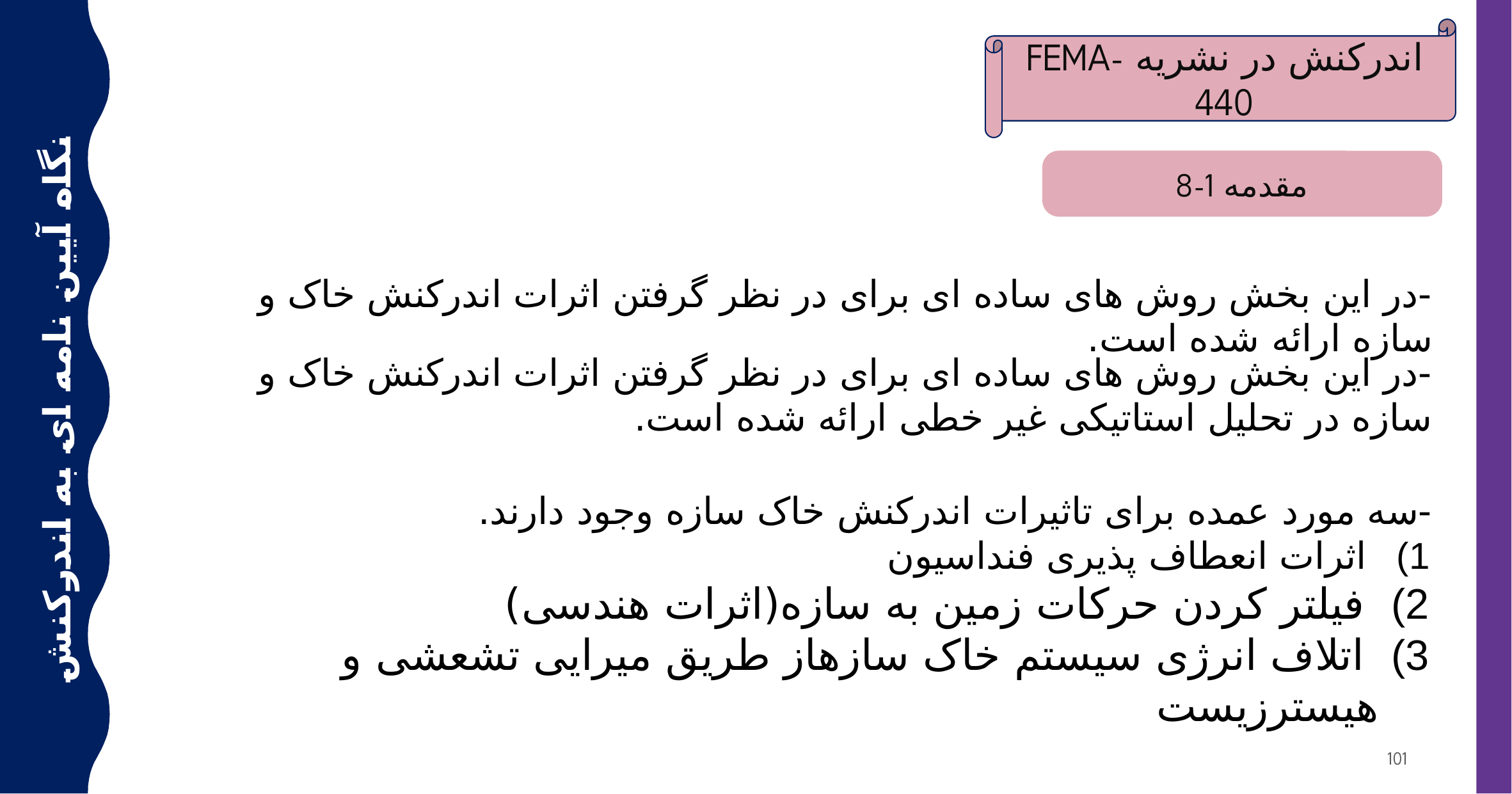

اندرکنش در نشریه FEMA-440
8-1 مقدمه
-در این بخش روش های ساده ای برای در نظر گرفتن اثرات اندرکنش خاک و سازه ارائه شده است.
-در این بخش روش های ساده ای برای در نظر گرفتن اثرات اندرکنش خاک و سازه در تحلیل استاتیکی غیر خطی ارائه شده است.
نگاه آیین نامه ای به اندرکنش خاک سازه
-سه مورد عمده برای تاثیرات اندرکنش خاک سازه وجود دارند.
 اثرات انعطاف پذیری فنداسیون
 فیلتر کردن حرکات زمین به سازه(اثرات هندسی)
 اتلاف انرژی سیستم خاک سازهاز طریق میرایی تشعشی و هیسترزیست
101